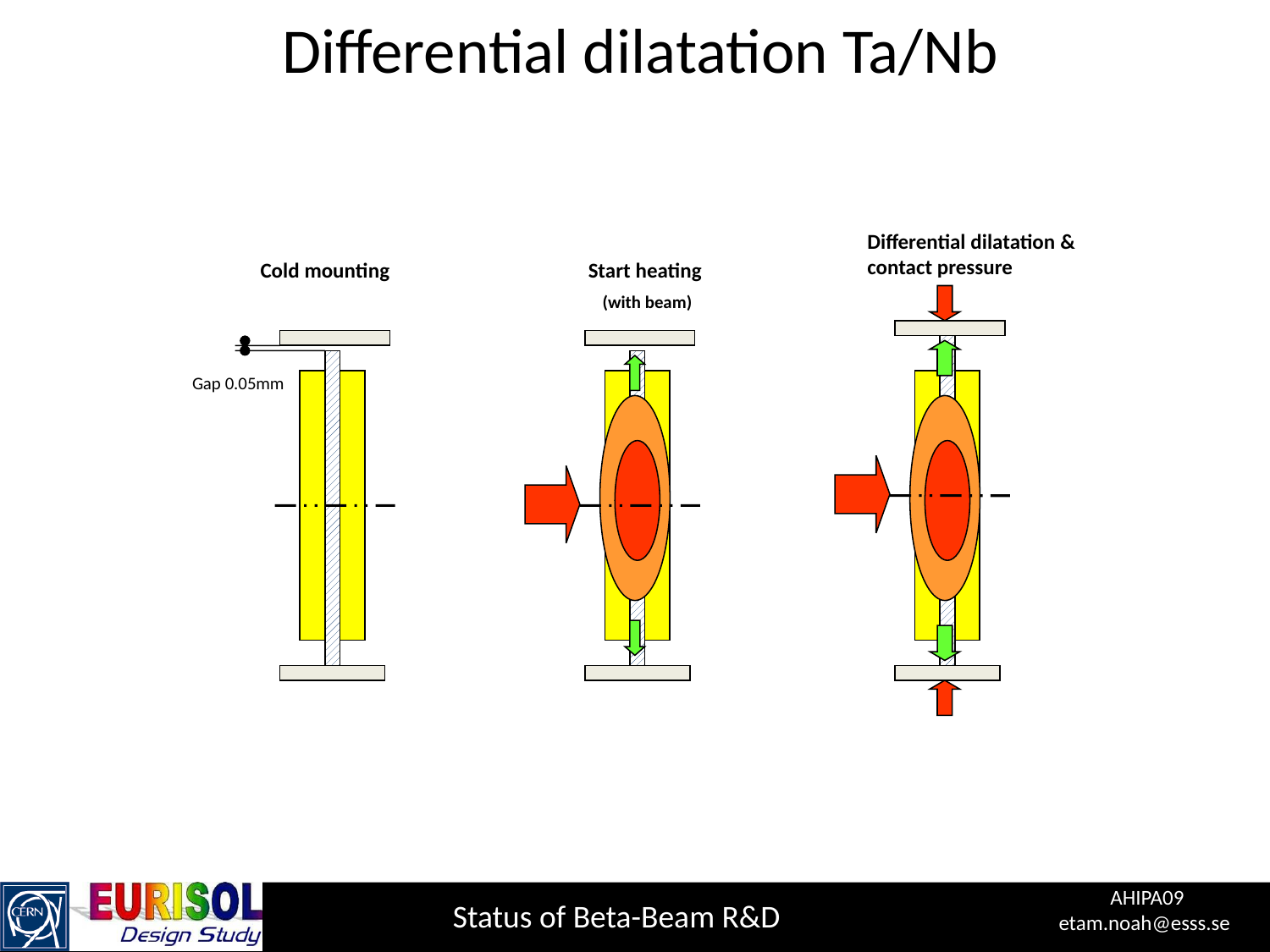

# Differential dilatation Ta/Nb
Differential dilatation & contact pressure
Cold mounting
Start heating
(with beam)

Gap 0.05mm